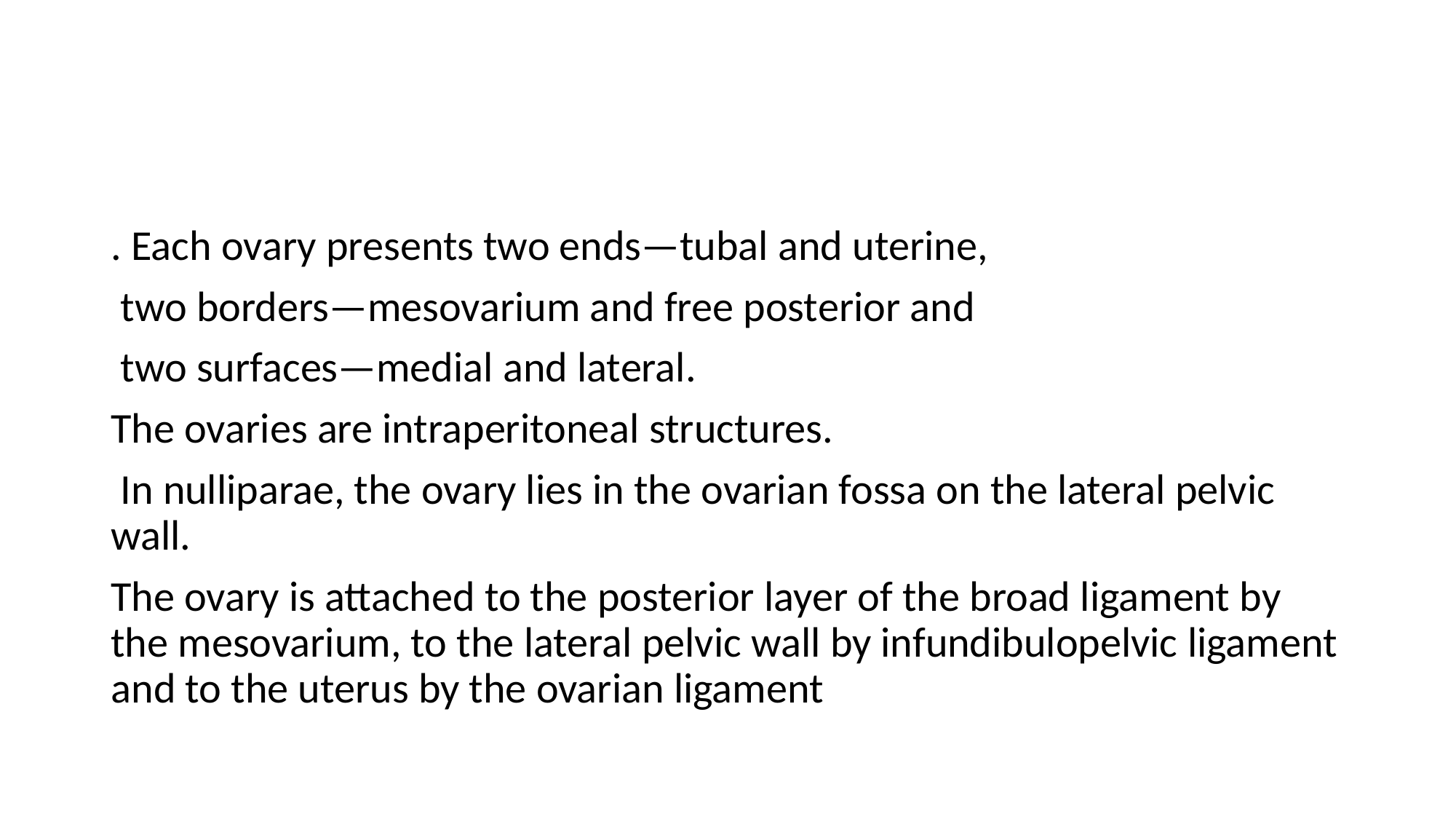

#
. Each ovary presents two ends—tubal and uterine,
 two borders—mesovarium and free posterior and
 two surfaces—medial and lateral.
The ovaries are intraperitoneal structures.
 In nulliparae, the ovary lies in the ovarian fossa on the lateral pelvic wall.
The ovary is attached to the posterior layer of the broad ligament by the mesovarium, to the lateral pelvic wall by infundibulopelvic ligament and to the uterus by the ovarian ligament